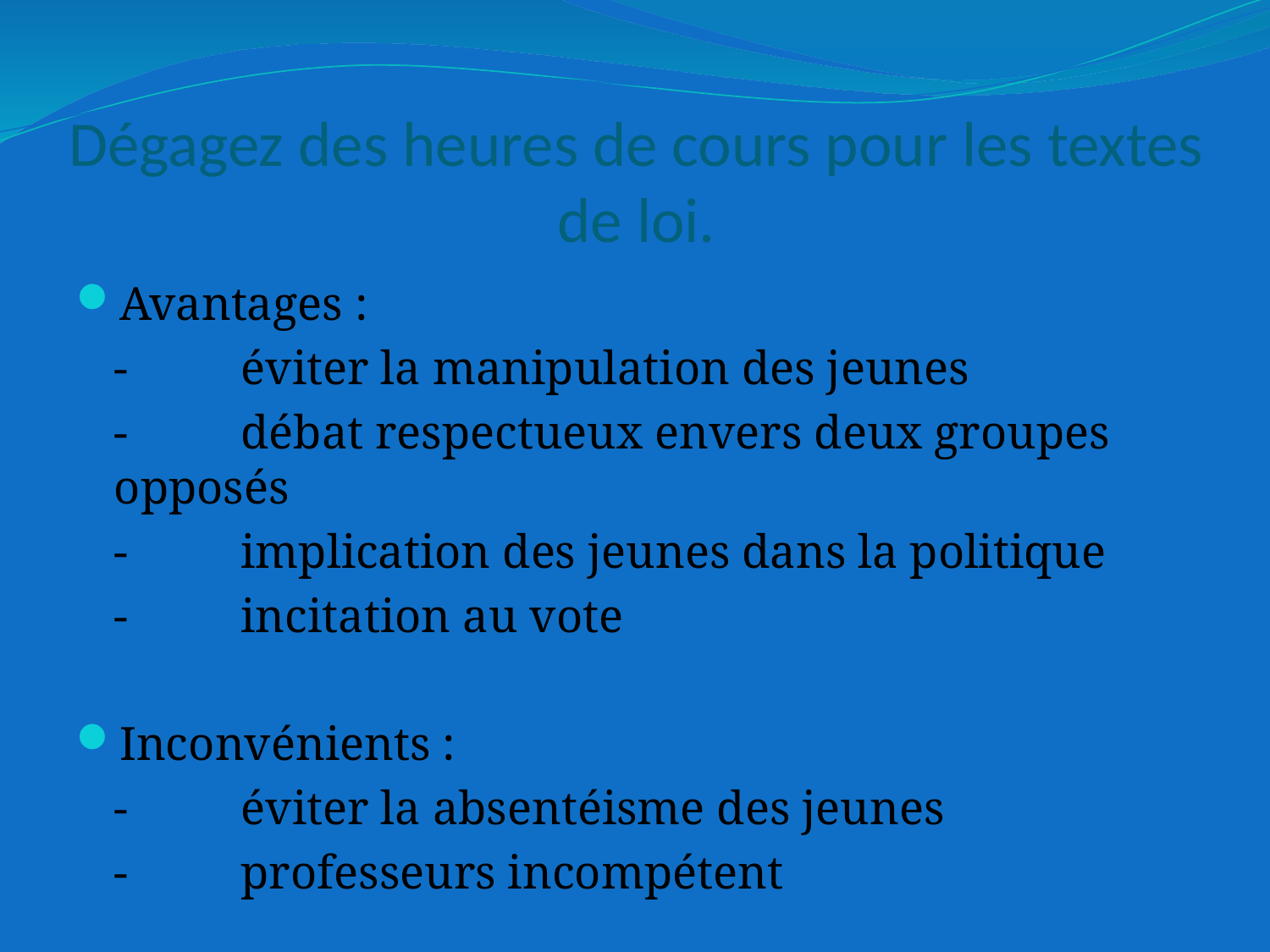

# Dégagez des heures de cours pour les textes de loi.
Avantages :
	-	éviter la manipulation des jeunes
	-	débat respectueux envers deux groupes opposés
	-	implication des jeunes dans la politique
	-	incitation au vote

Inconvénients :
	-	éviter la absentéisme des jeunes
	-	professeurs incompétent